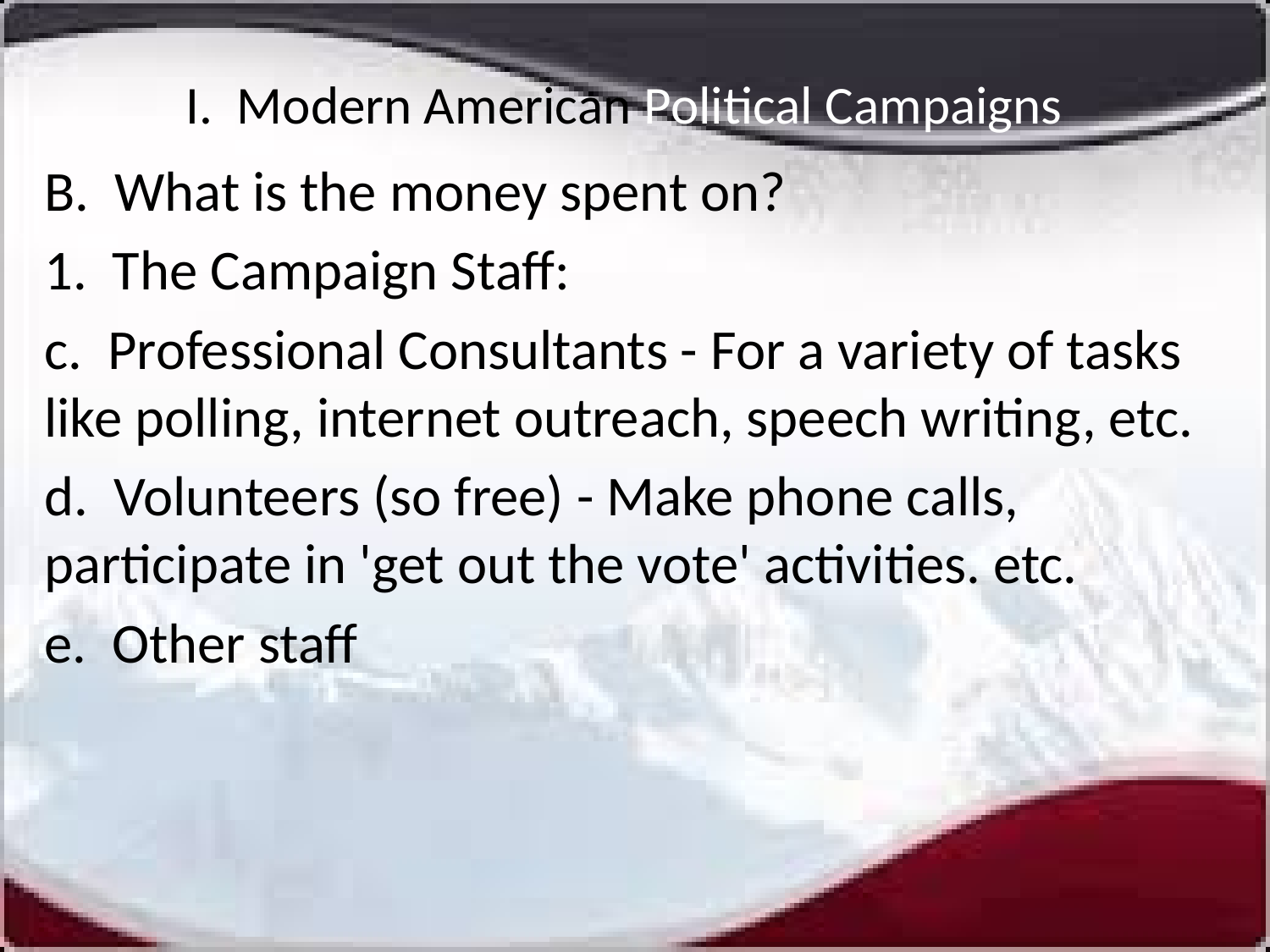

# I.  Modern American Political Campaigns
B.  What is the money spent on?
1.  The Campaign Staff:
c.  Professional Consultants - For a variety of tasks like polling, internet outreach, speech writing, etc.
d.  Volunteers (so free) - Make phone calls, participate in 'get out the vote' activities. etc.
e.  Other staff